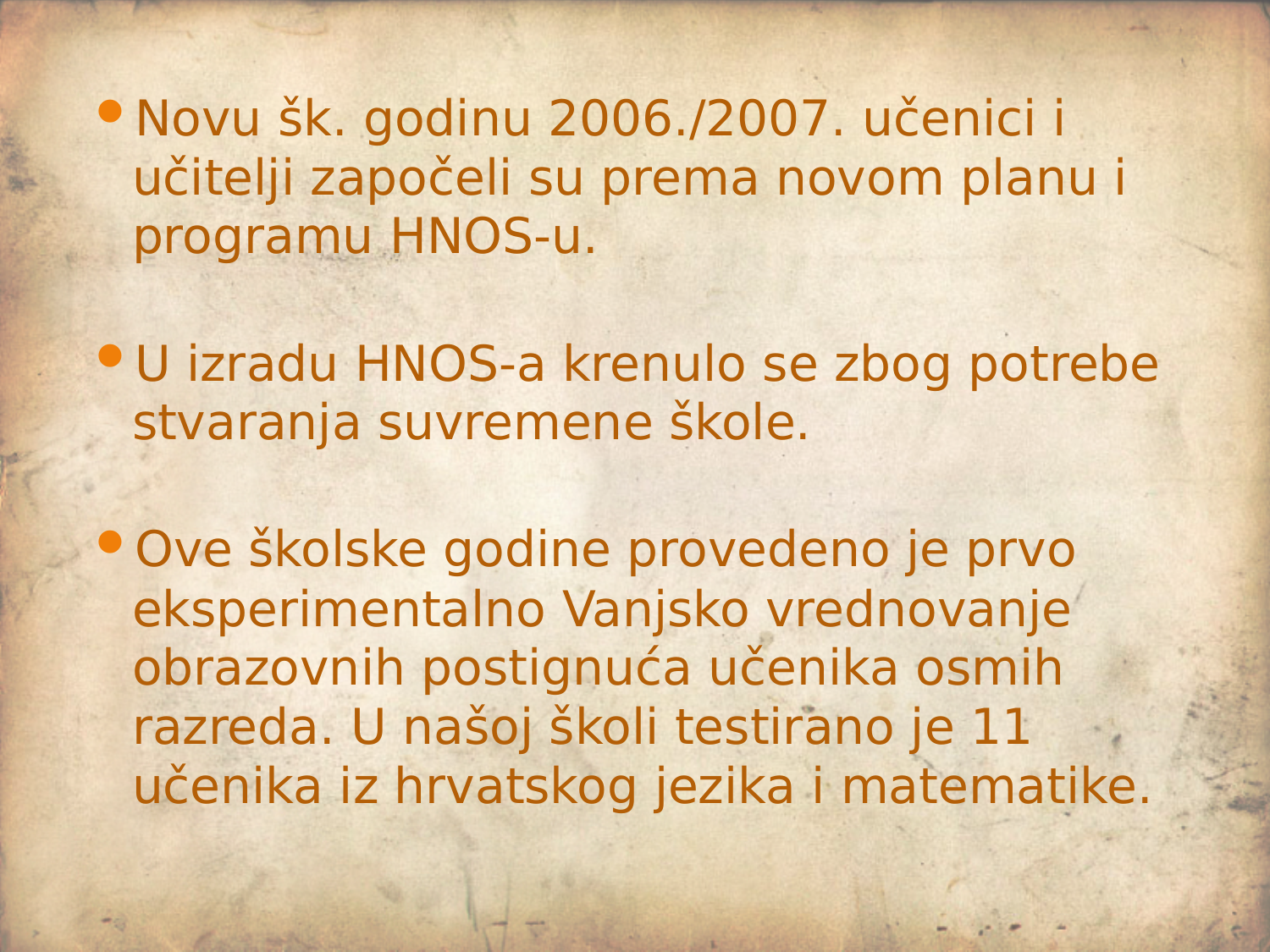

Novu šk. godinu 2006./2007. učenici i učitelji započeli su prema novom planu i programu HNOS-u.

U izradu HNOS-a krenulo se zbog potrebe stvaranja suvremene škole.

Ove školske godine provedeno je prvo eksperimentalno Vanjsko vrednovanje obrazovnih postignuća učenika osmih razreda. U našoj školi testirano je 11 učenika iz hrvatskog jezika i matematike.